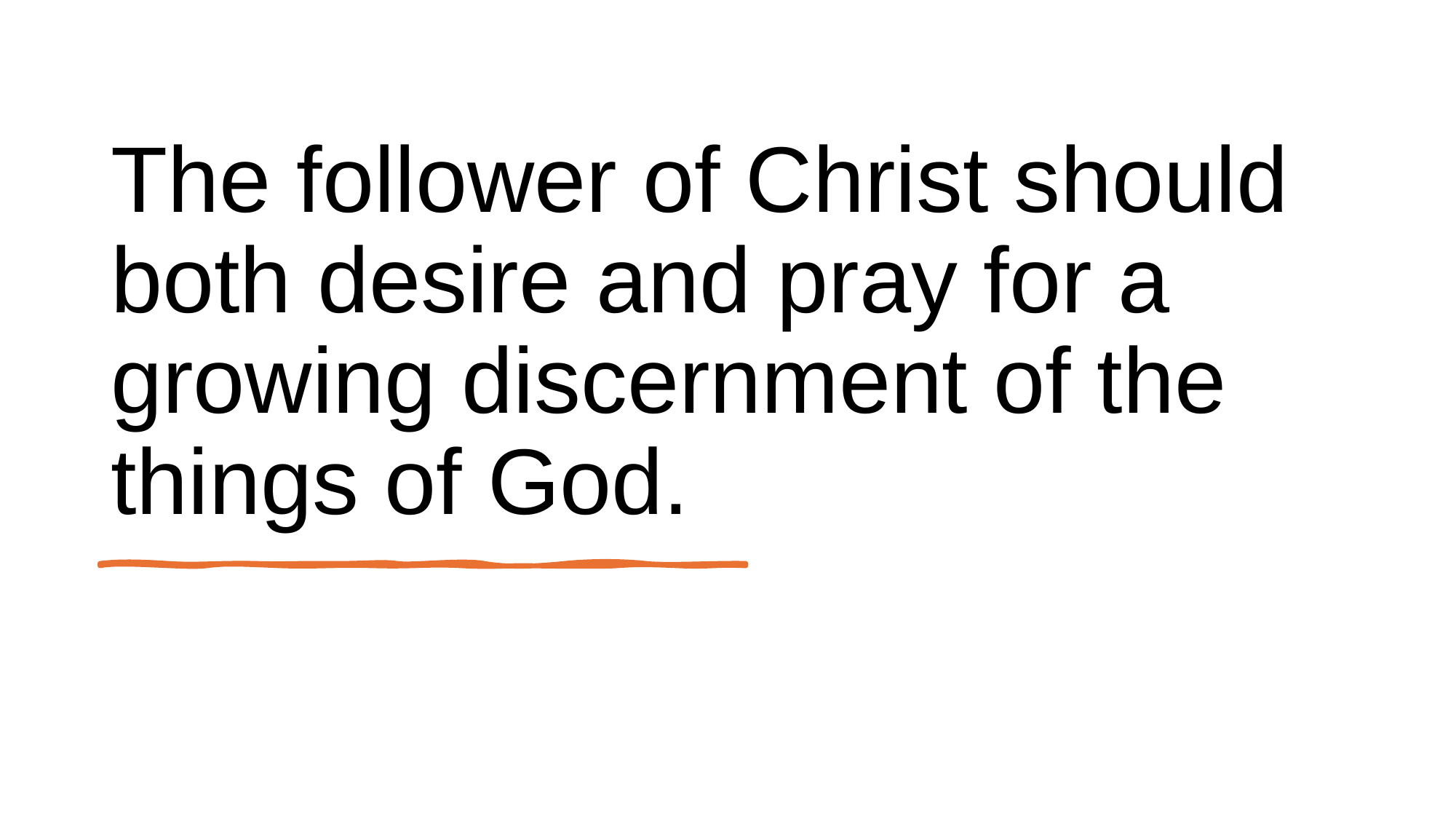

# The follower of Christ should both desire and pray for a growing discernment of the things of God.